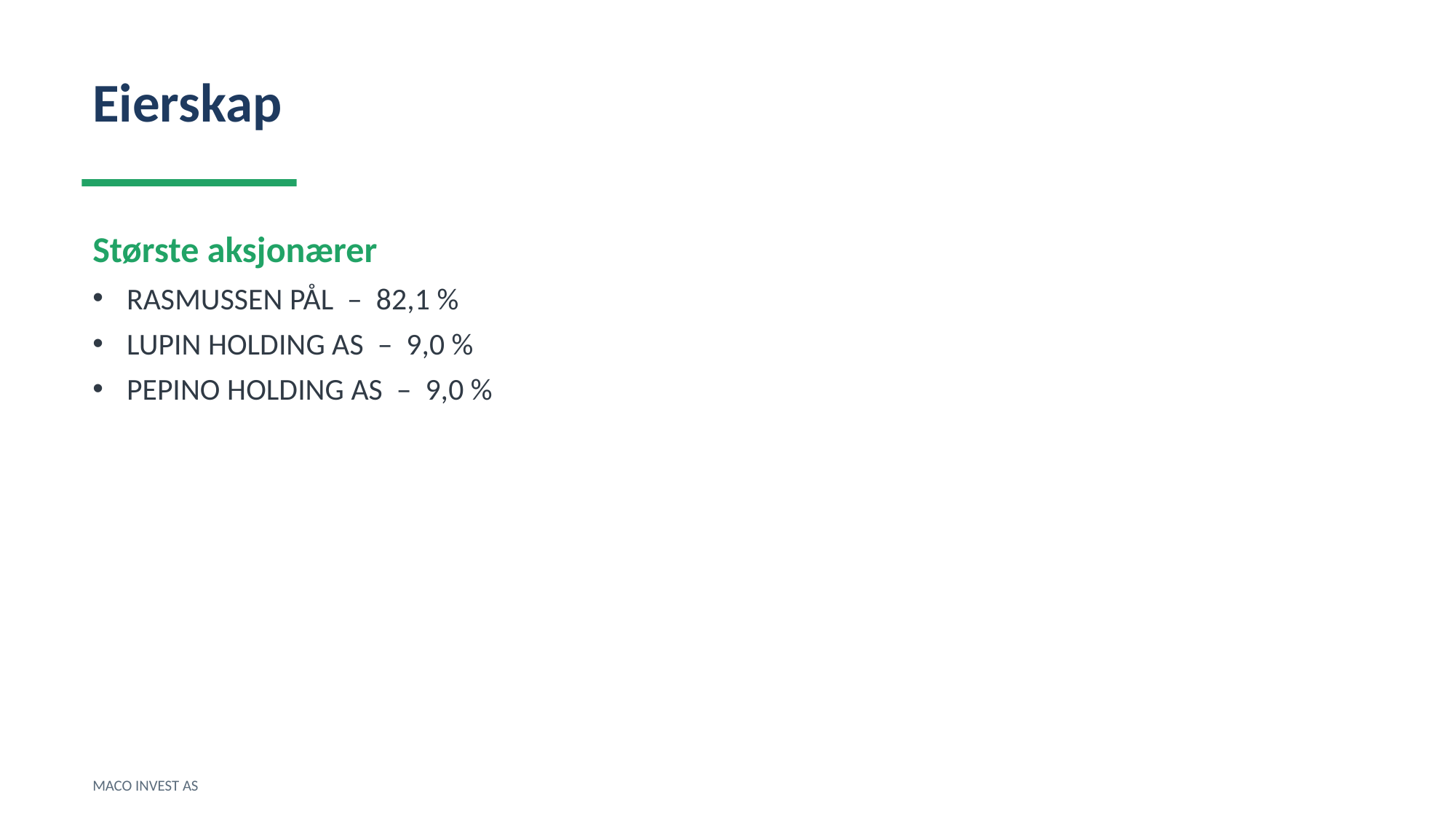

Eierskap

Største aksjonærer
RASMUSSEN PÅL  –  82,1 %
LUPIN HOLDING AS  –  9,0 %
PEPINO HOLDING AS  –  9,0 %
MACO INVEST AS